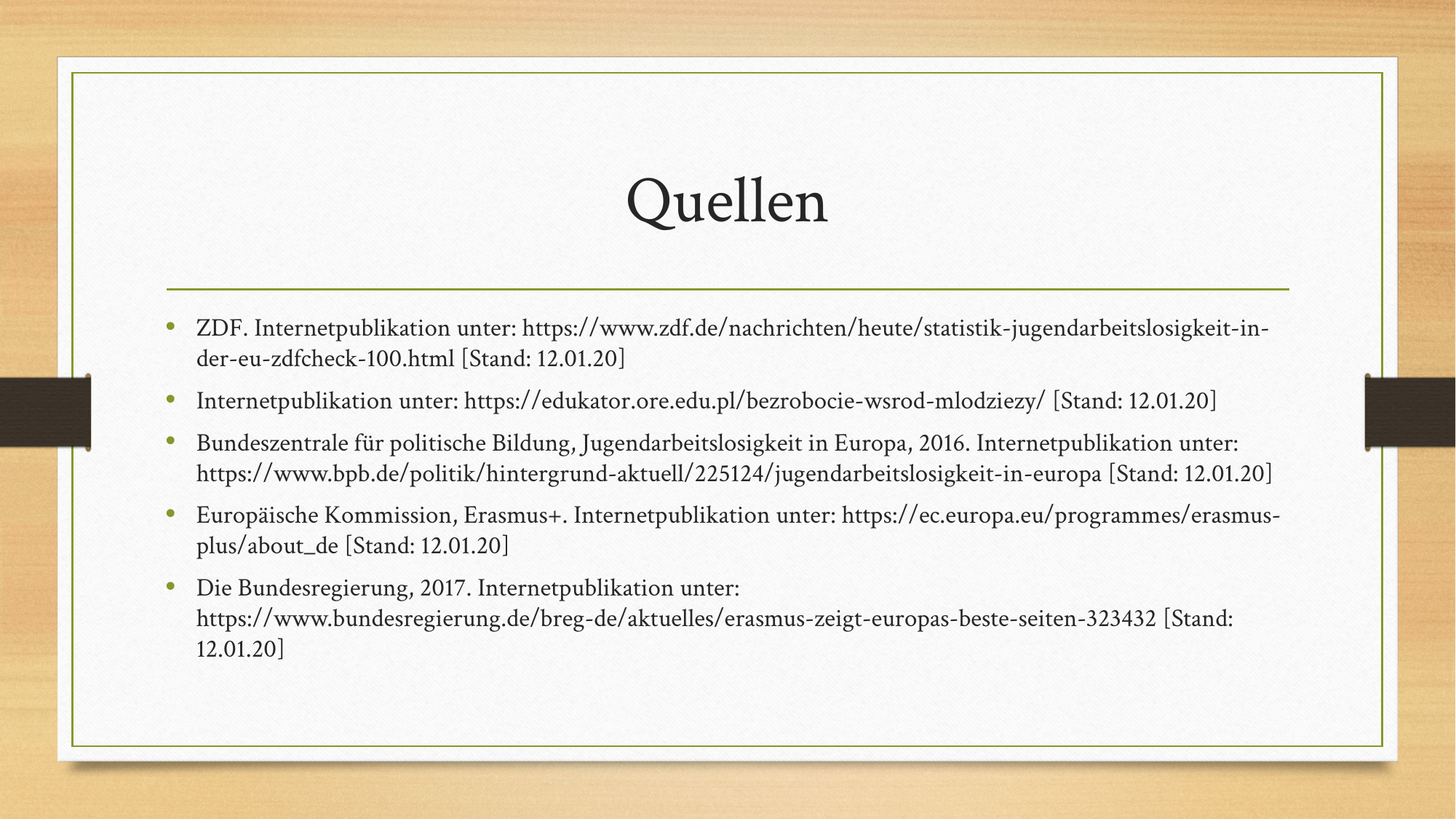

# Quellen
ZDF. Internetpublikation unter: https://www.zdf.de/nachrichten/heute/statistik-jugendarbeitslosigkeit-in-der-eu-zdfcheck-100.html [Stand: 12.01.20]
Internetpublikation unter: https://edukator.ore.edu.pl/bezrobocie-wsrod-mlodziezy/ [Stand: 12.01.20]
Bundeszentrale für politische Bildung, Jugendarbeitslosigkeit in Europa, 2016. Internetpublikation unter: https://www.bpb.de/politik/hintergrund-aktuell/225124/jugendarbeitslosigkeit-in-europa [Stand: 12.01.20]
Europäische Kommission, Erasmus+. Internetpublikation unter: https://ec.europa.eu/programmes/erasmus-plus/about_de [Stand: 12.01.20]
Die Bundesregierung, 2017. Internetpublikation unter: https://www.bundesregierung.de/breg-de/aktuelles/erasmus-zeigt-europas-beste-seiten-323432 [Stand: 12.01.20]